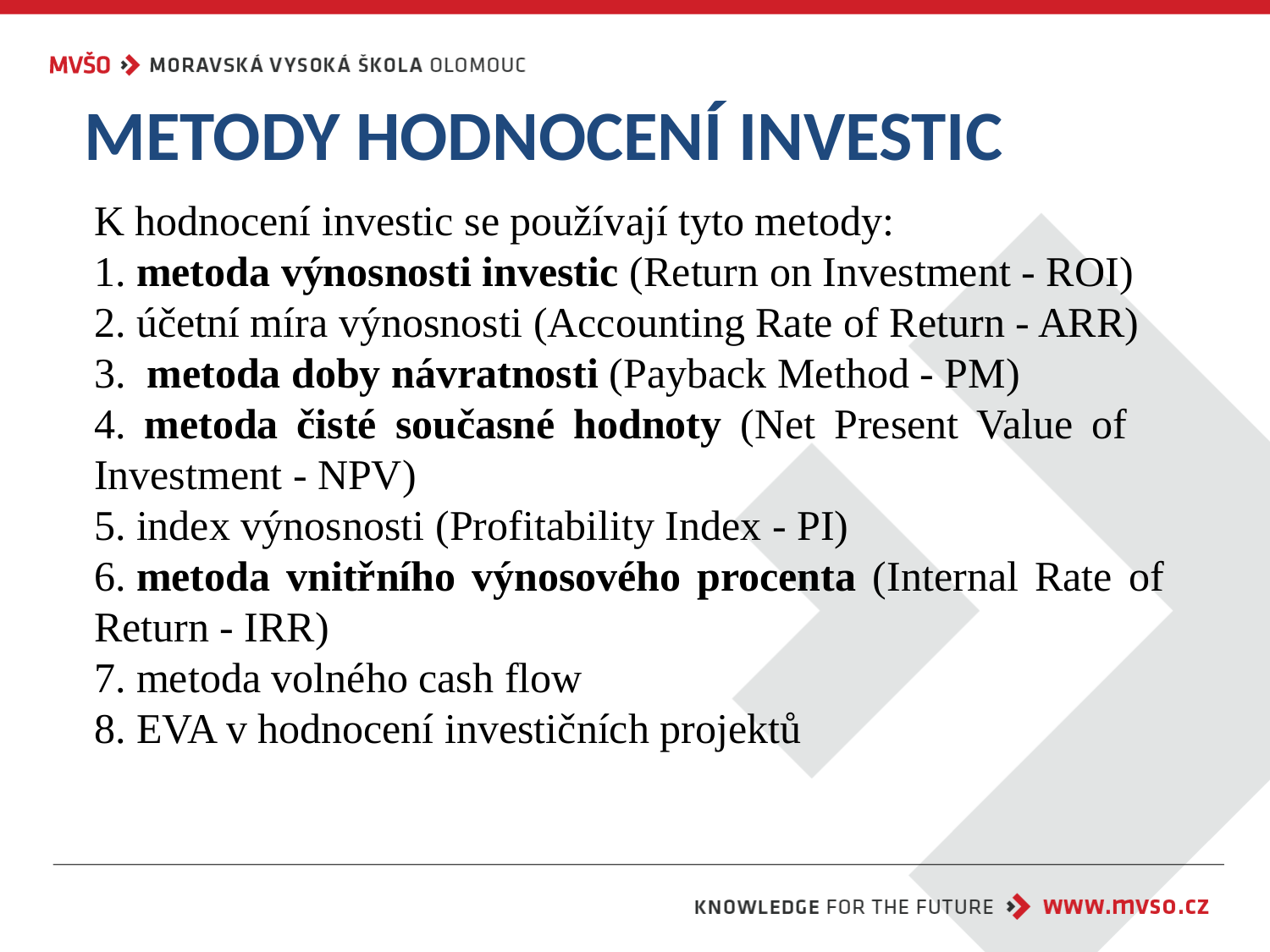

Metody hodnocení investic
K hodnocení investic se používají tyto metody:
1. metoda výnosnosti investic (Return on Investment - ROI)
2. účetní míra výnosnosti (Accounting Rate of Return - ARR)
3.  metoda doby návratnosti (Payback Method - PM)
4. metoda čisté současné hodnoty (Net Present Value of   Investment - NPV)
5. index výnosnosti (Profitability Index - PI)
6. metoda vnitřního výnosového procenta (Internal Rate of Return - IRR)
7. metoda volného cash flow
8. EVA v hodnocení investičních projektů